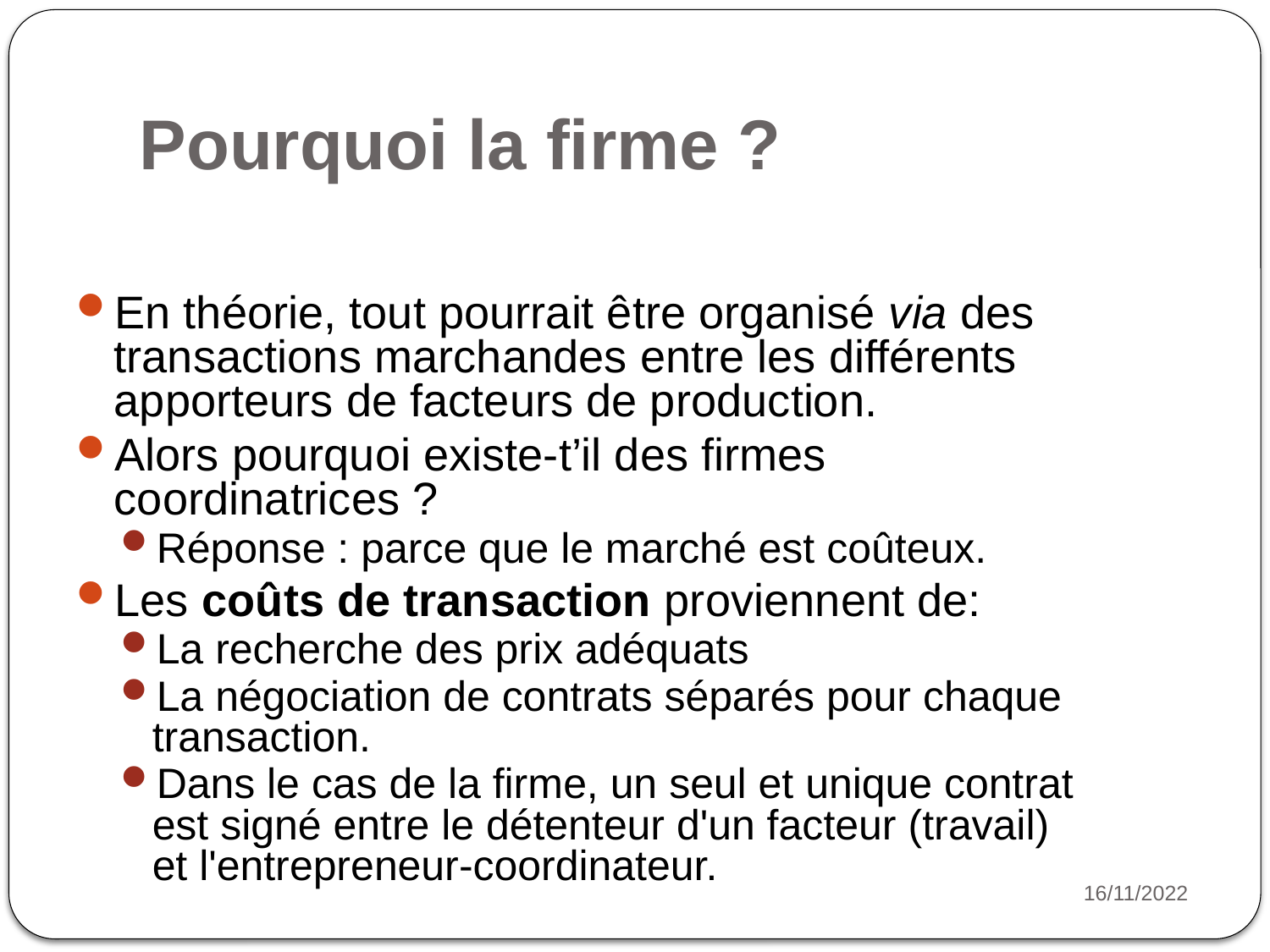

# Pourquoi la firme ?

En théorie, tout pourrait être organisé via des transactions marchandes entre les différents apporteurs de facteurs de production.
Alors pourquoi existe-t’il des firmes coordinatrices ?
Réponse : parce que le marché est coûteux.
Les coûts de transaction proviennent de:
La recherche des prix adéquats
La négociation de contrats séparés pour chaque transaction.
Dans le cas de la firme, un seul et unique contrat est signé entre le détenteur d'un facteur (travail) et l'entrepreneur-coordinateur.

31
16/11/2022